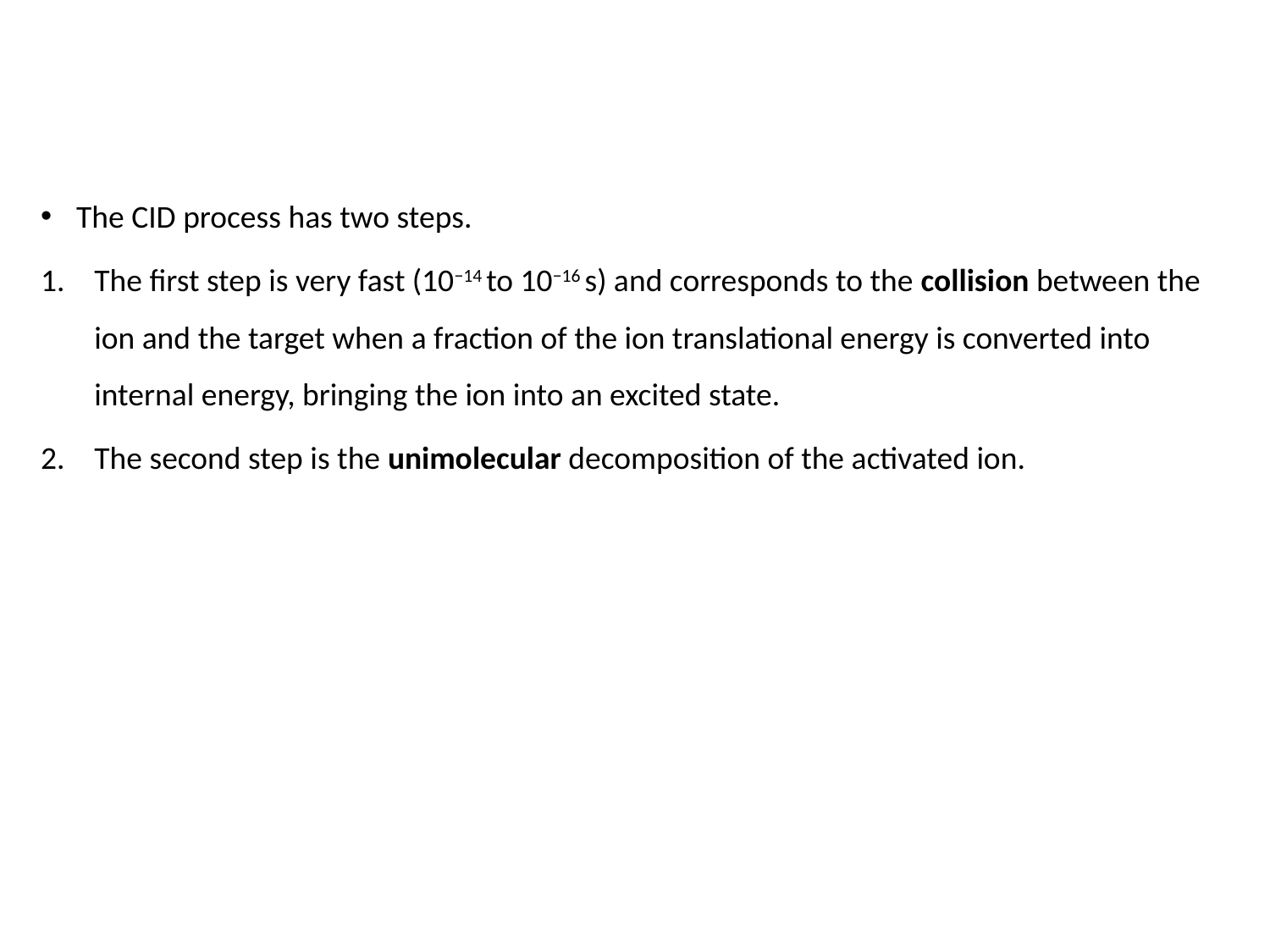

The CID process has two steps.
The first step is very fast (10−14 to 10−16 s) and corresponds to the collision between the ion and the target when a fraction of the ion translational energy is converted into internal energy, bringing the ion into an excited state.
The second step is the unimolecular decomposition of the activated ion.